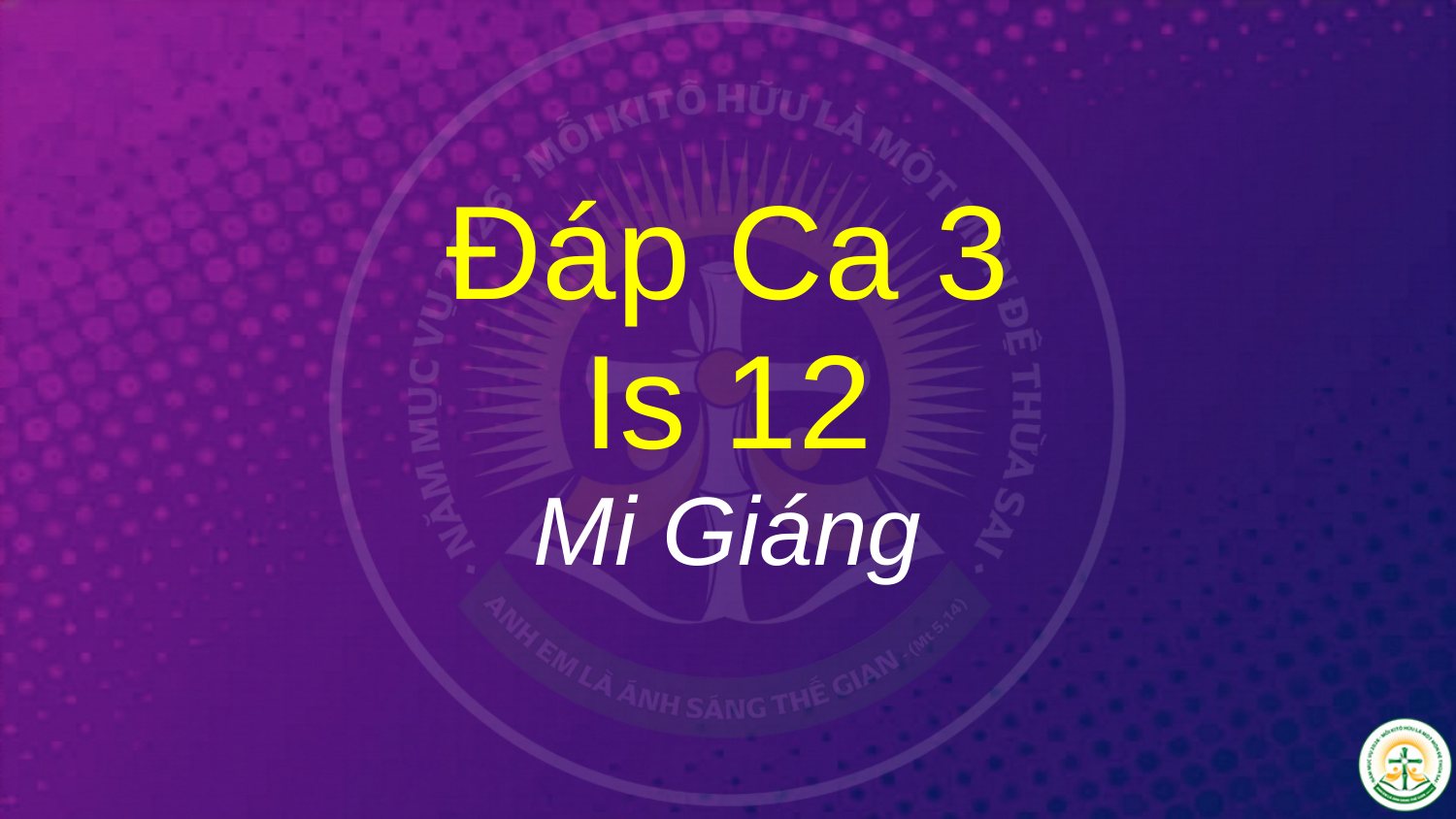

# Đáp Ca 3 Is 12 Mi Giáng